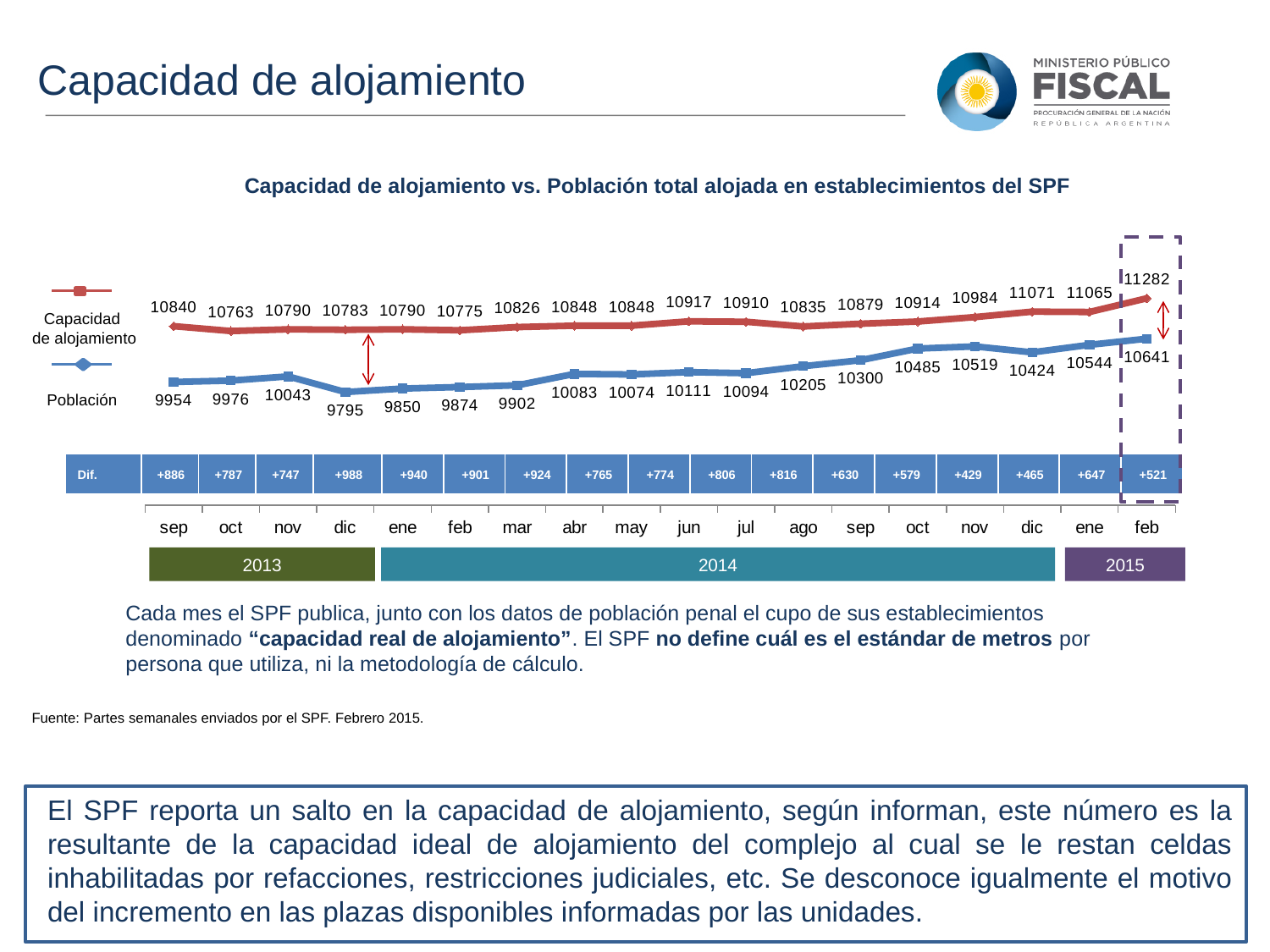

Capacidad de alojamiento
Capacidad de alojamiento vs. Población total alojada en establecimientos del SPF

### Chart

| Category | Población | Capacidad real de alojamiento |
|---|---|---|
| sep | 9954.0 | 10840.0 |
| oct | 9976.0 | 10763.0 |
| nov | 10043.0 | 10790.0 |
| dic | 9795.0 | 10783.0 |
| ene | 9850.0 | 10790.0 |
| feb | 9874.0 | 10775.0 |
| mar | 9902.0 | 10826.0 |
| abr | 10083.0 | 10848.0 |
| may | 10074.0 | 10848.0 |
| jun | 10111.0 | 10917.0 |
| jul | 10094.0 | 10910.0 |
| ago | 10205.0 | 10835.0 |
| sep | 10300.0 | 10879.0 |
| oct | 10485.0 | 10914.0 |
| nov | 10519.0 | 10984.0 |
| dic | 10424.0 | 11071.0 |
| ene | 10544.0 | 11065.0 |
| feb | 10641.0 | 11282.0 |

Capacidad
 de alojamiento

Población
| Dif. | +886 | +787 | +747 | +988 | +940 | +901 | +924 | +765 | +774 | +806 | +816 | +630 | +579 | +429 | +465 | +647 | +521 |
| --- | --- | --- | --- | --- | --- | --- | --- | --- | --- | --- | --- | --- | --- | --- | --- | --- | --- |
2013
2014
2015
Cada mes el SPF publica, junto con los datos de población penal el cupo de sus establecimientos denominado “capacidad real de alojamiento”. El SPF no define cuál es el estándar de metros por persona que utiliza, ni la metodología de cálculo.

Fuente: Partes semanales enviados por el SPF. Febrero 2015.

El SPF reporta un salto en la capacidad de alojamiento, según informan, este número es la resultante de la capacidad ideal de alojamiento del complejo al cual se le restan celdas inhabilitadas por refacciones, restricciones judiciales, etc. Se desconoce igualmente el motivo del incremento en las plazas disponibles informadas por las unidades.